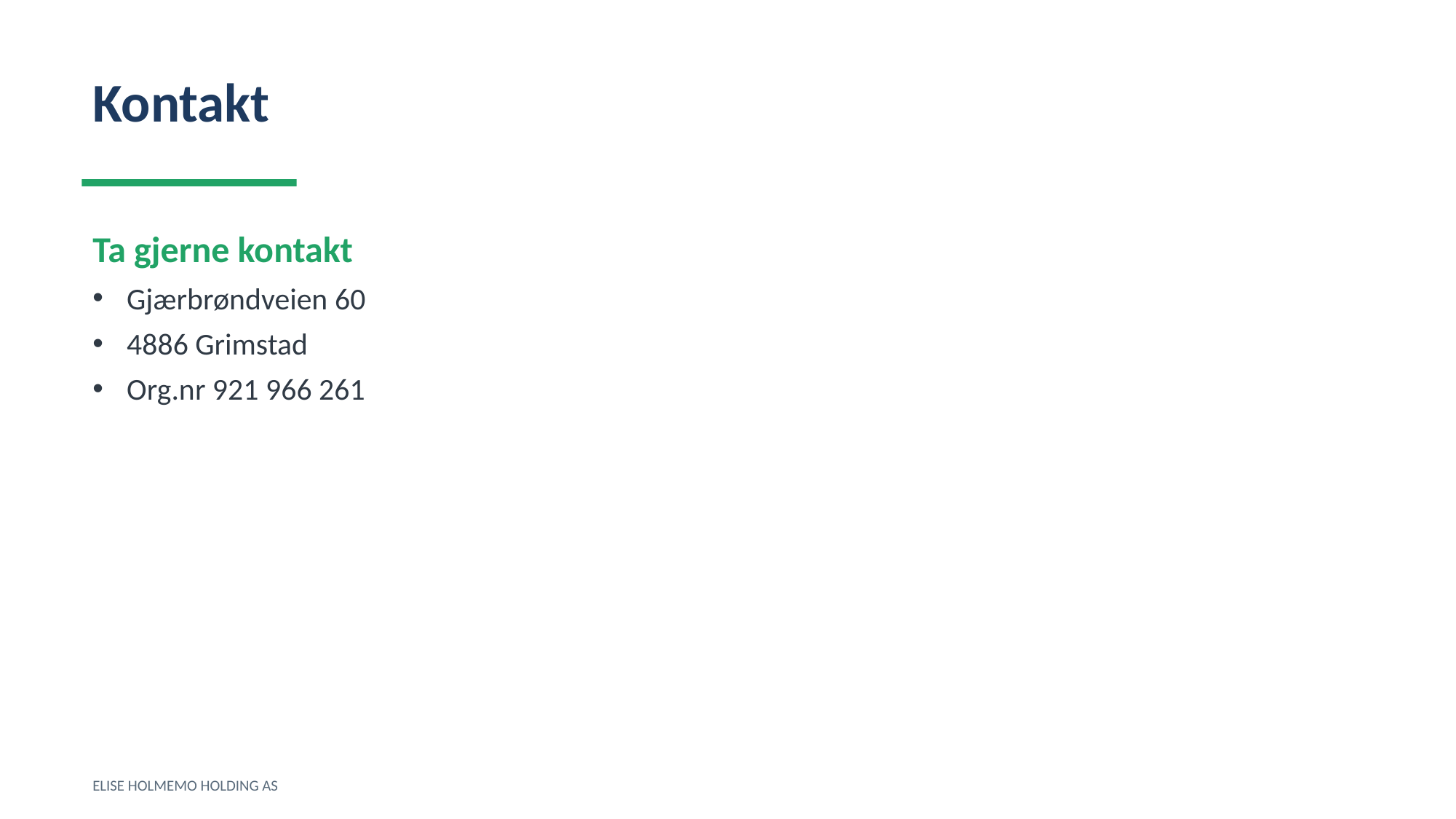

Kontakt

Ta gjerne kontakt
Gjærbrøndveien 60
4886 Grimstad
Org.nr 921 966 261
ELISE HOLMEMO HOLDING AS